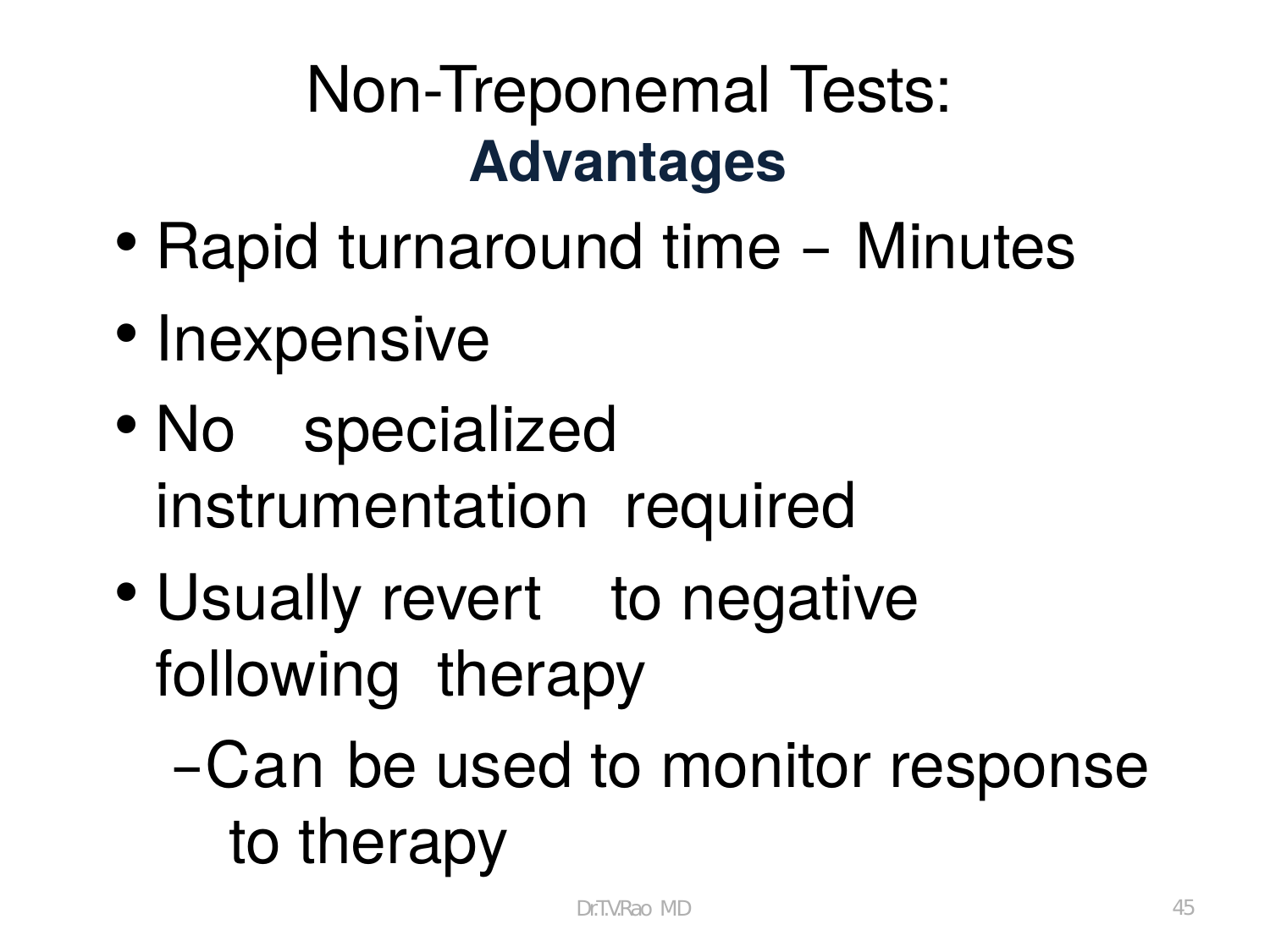

# Non-Treponemal Tests:
Advantages
Rapid turnaround time – Minutes
Inexpensive
No	specialized instrumentation  required
Usually revert	to	negative following  therapy
–Can be used to monitor response  to therapy
45
Dr.T.V.Rao MD